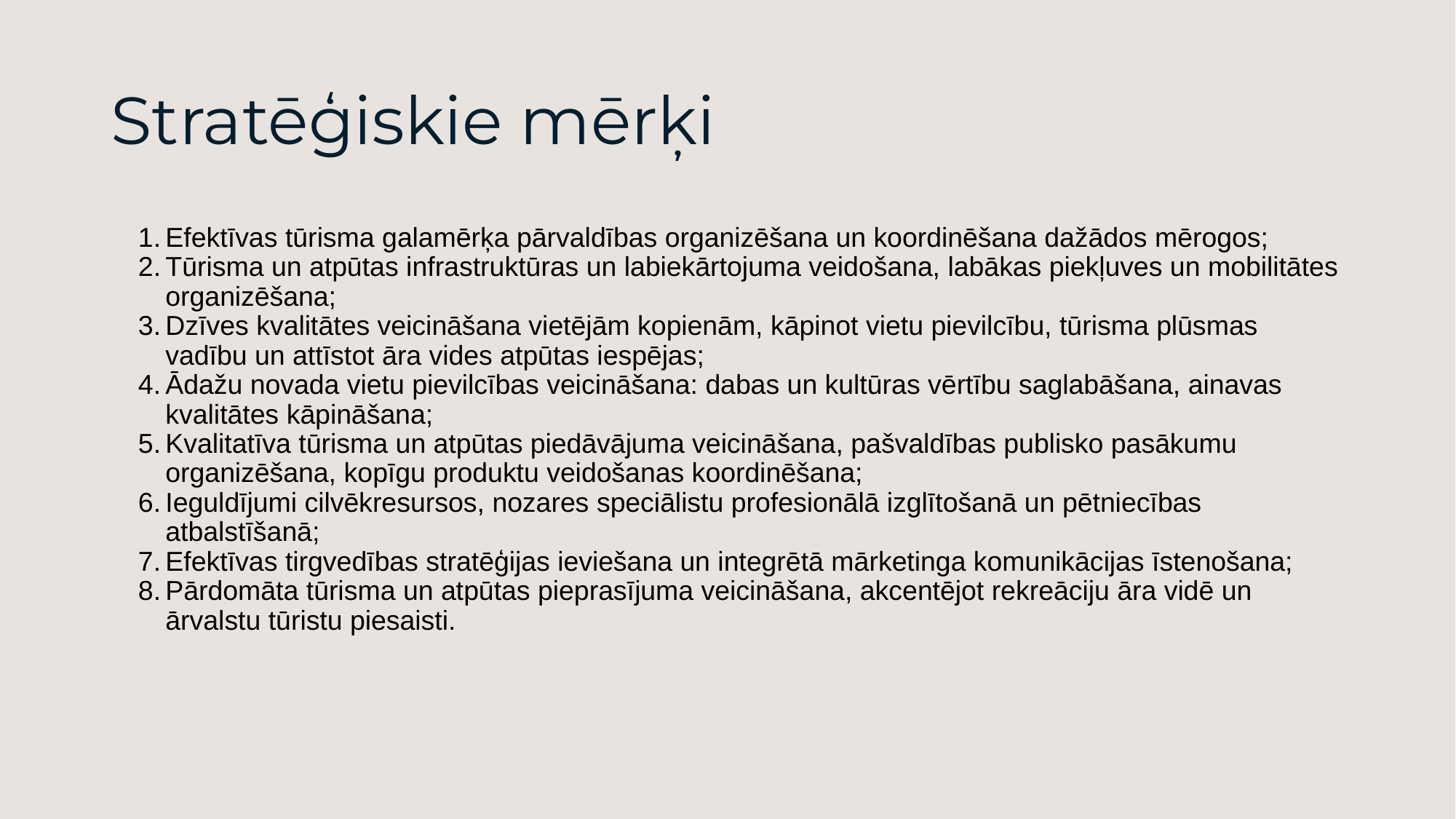

# Stratēģiskie mērķi
Efektīvas tūrisma galamērķa pārvaldības organizēšana un koordinēšana dažādos mērogos;
Tūrisma un atpūtas infrastruktūras un labiekārtojuma veidošana, labākas piekļuves un mobilitātes organizēšana;
Dzīves kvalitātes veicināšana vietējām kopienām, kāpinot vietu pievilcību, tūrisma plūsmas vadību un attīstot āra vides atpūtas iespējas;
Ādažu novada vietu pievilcības veicināšana: dabas un kultūras vērtību saglabāšana, ainavas kvalitātes kāpināšana;
Kvalitatīva tūrisma un atpūtas piedāvājuma veicināšana, pašvaldības publisko pasākumu organizēšana, kopīgu produktu veidošanas koordinēšana;
Ieguldījumi cilvēkresursos, nozares speciālistu profesionālā izglītošanā un pētniecības atbalstīšanā;
Efektīvas tirgvedības stratēģijas ieviešana un integrētā mārketinga komunikācijas īstenošana;
Pārdomāta tūrisma un atpūtas pieprasījuma veicināšana, akcentējot rekreāciju āra vidē un ārvalstu tūristu piesaisti.